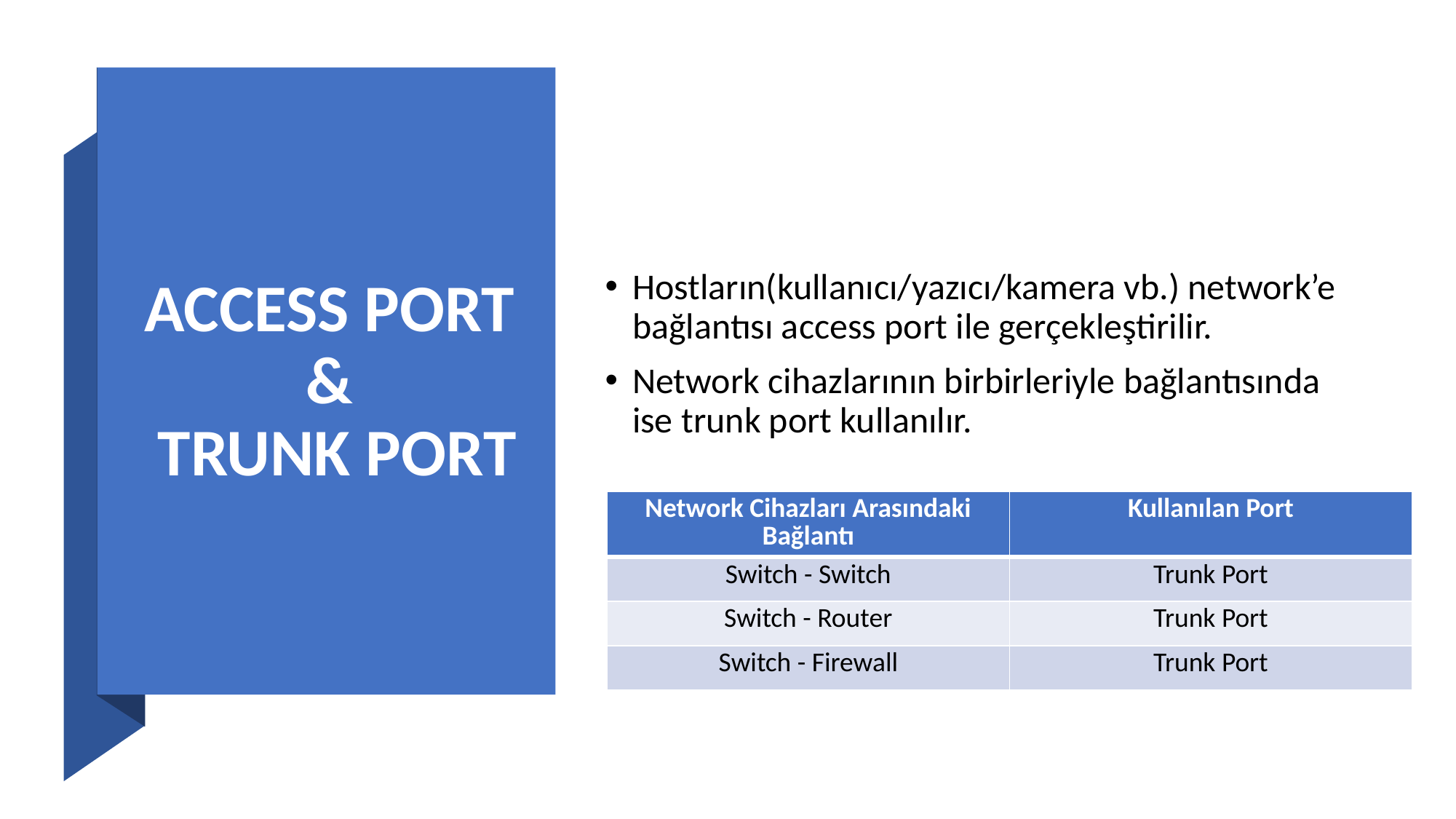

# ACCESS PORT & TRUNK PORT
Hostların(kullanıcı/yazıcı/kamera vb.) network’e bağlantısı access port ile gerçekleştirilir.
Network cihazlarının birbirleriyle bağlantısında ise trunk port kullanılır.

| Network Cihazları Arasındaki Bağlantı | Kullanılan Port |
| --- | --- |
| Switch - Switch | Trunk Port |
| Switch - Router | Trunk Port |
| Switch - Firewall | Trunk Port |